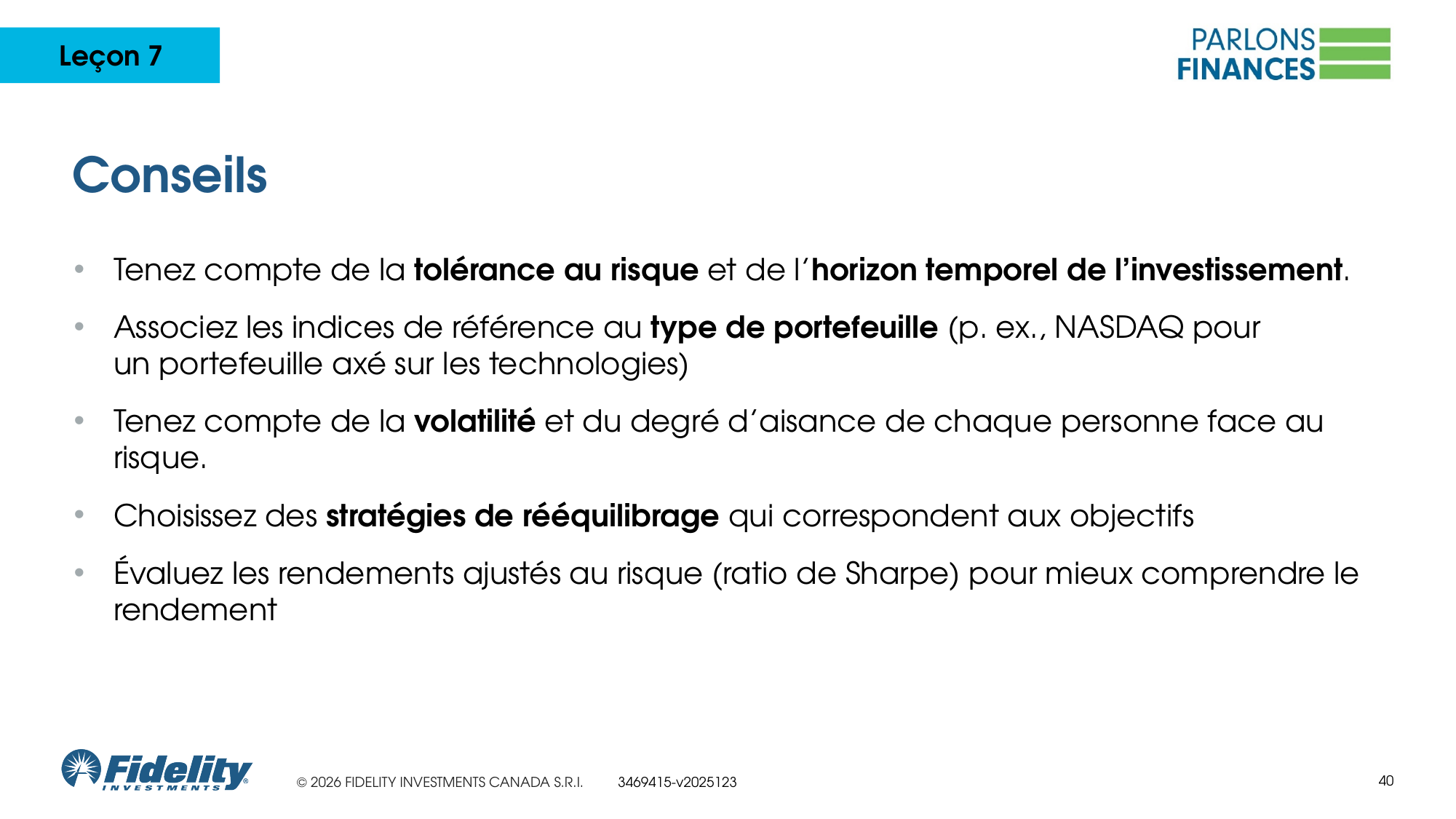

# Conseils
Tenez compte de la tolérance au risque et de l’horizon temporel de l’investissement.
Associez les indices de référence au type de portefeuille (p. ex., NASDAQ pour
un portefeuille axé sur les technologies)
Tenez compte de la volatilité et du degré d’aisance de chaque personne face au risque.
Choisissez des stratégies de rééquilibrage qui correspondent aux objectifs
Évaluez les rendements ajustés au risque (ratio de Sharpe) pour mieux comprendre le rendement
40